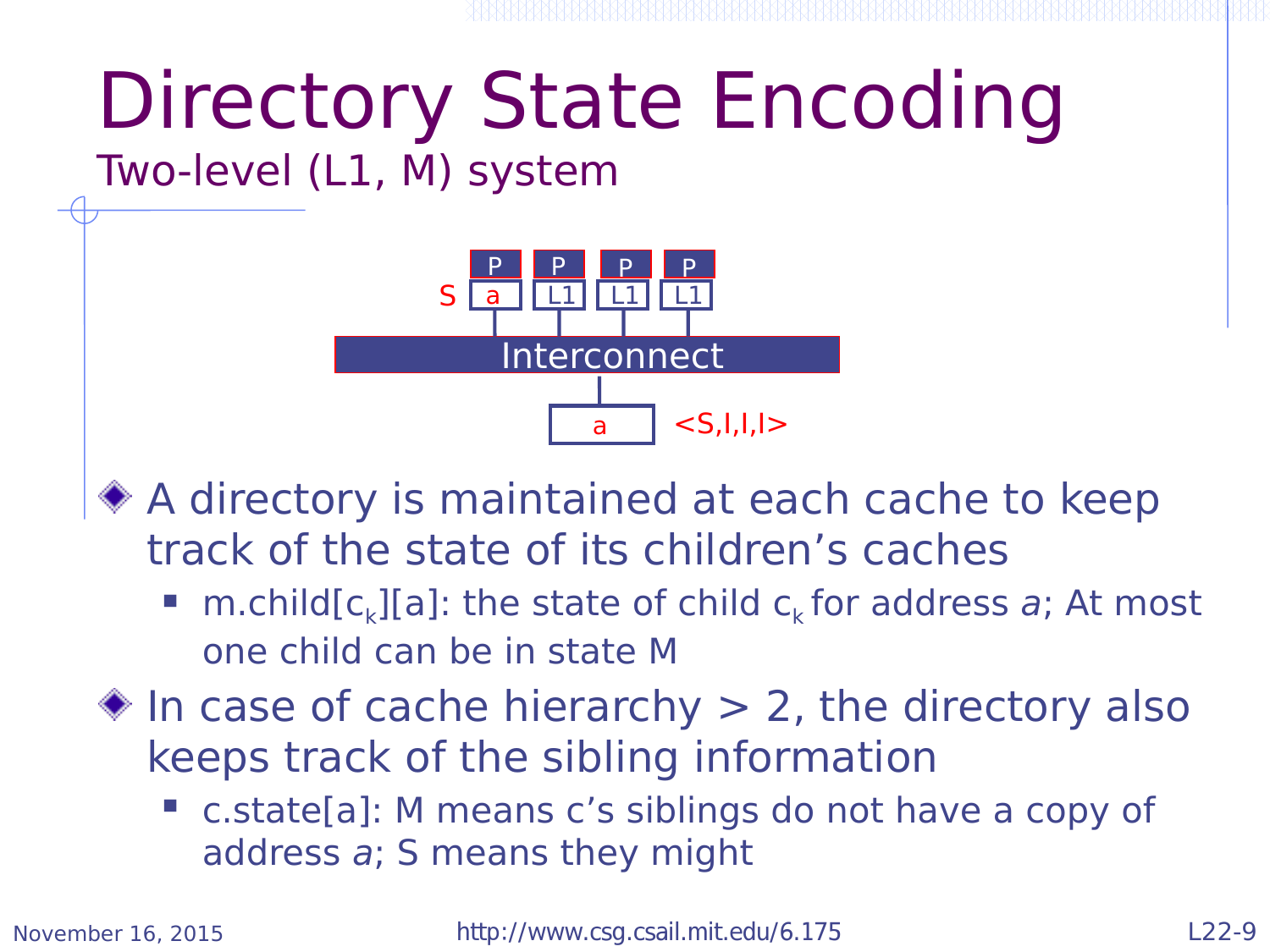

# Directory State Encoding Two-level (L1, M) system
 P
 P
 P
 P

S
<S,I,I,I>
 a
 L1
 L1
 L1

Interconnect

a

A directory is maintained at each cache to keep track of the state of its children’s caches
m.child[ck][a]: the state of child ck for address a; At most one child can be in state M
In case of cache hierarchy > 2, the directory also keeps track of the sibling information
c.state[a]: M means c’s siblings do not have a copy of address a; S means they might
November 16, 2015
http://www.csg.csail.mit.edu/6.175
L22-9